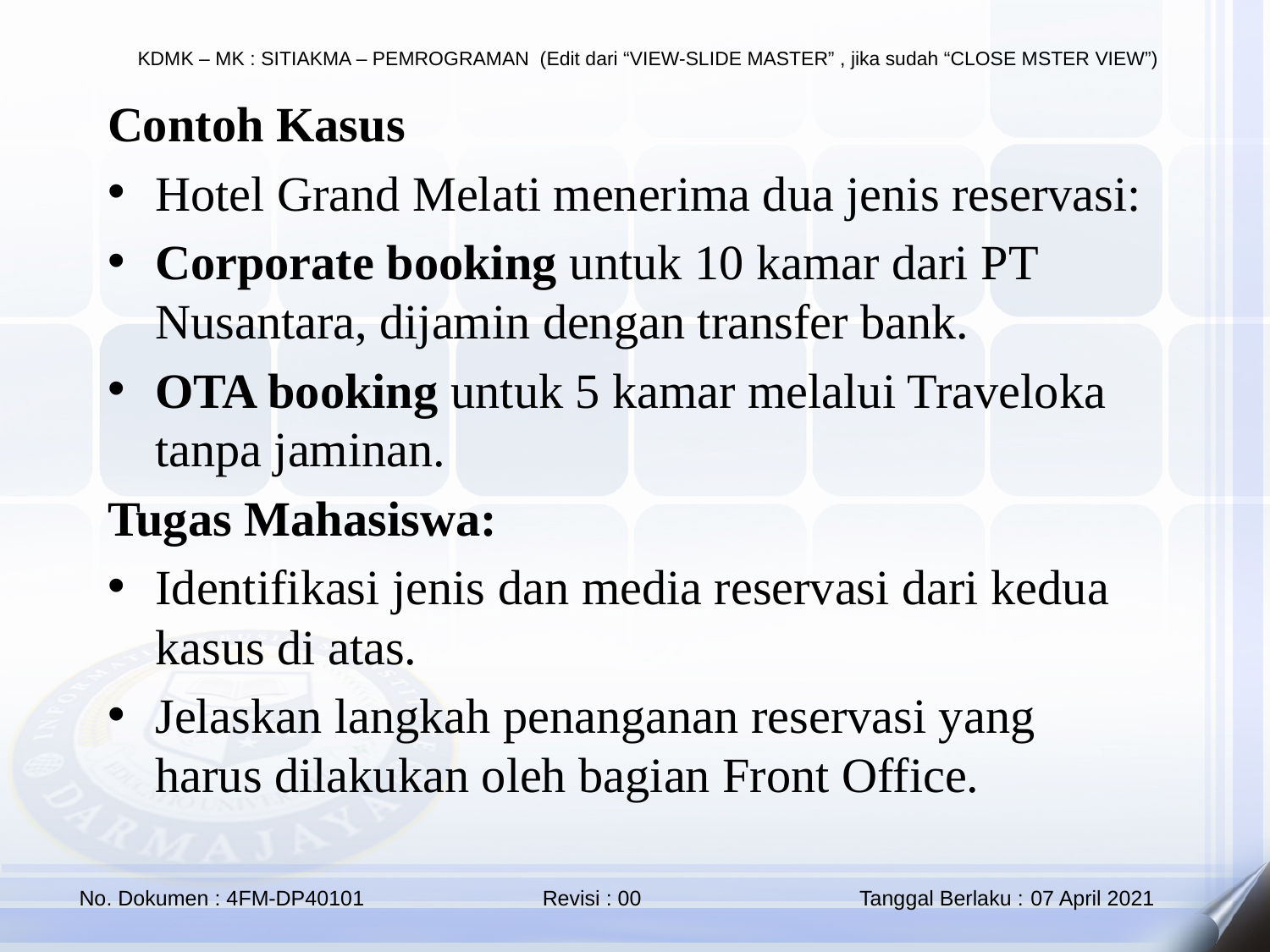

Contoh Kasus
Hotel Grand Melati menerima dua jenis reservasi:
Corporate booking untuk 10 kamar dari PT Nusantara, dijamin dengan transfer bank.
OTA booking untuk 5 kamar melalui Traveloka tanpa jaminan.
Tugas Mahasiswa:
Identifikasi jenis dan media reservasi dari kedua kasus di atas.
Jelaskan langkah penanganan reservasi yang harus dilakukan oleh bagian Front Office.